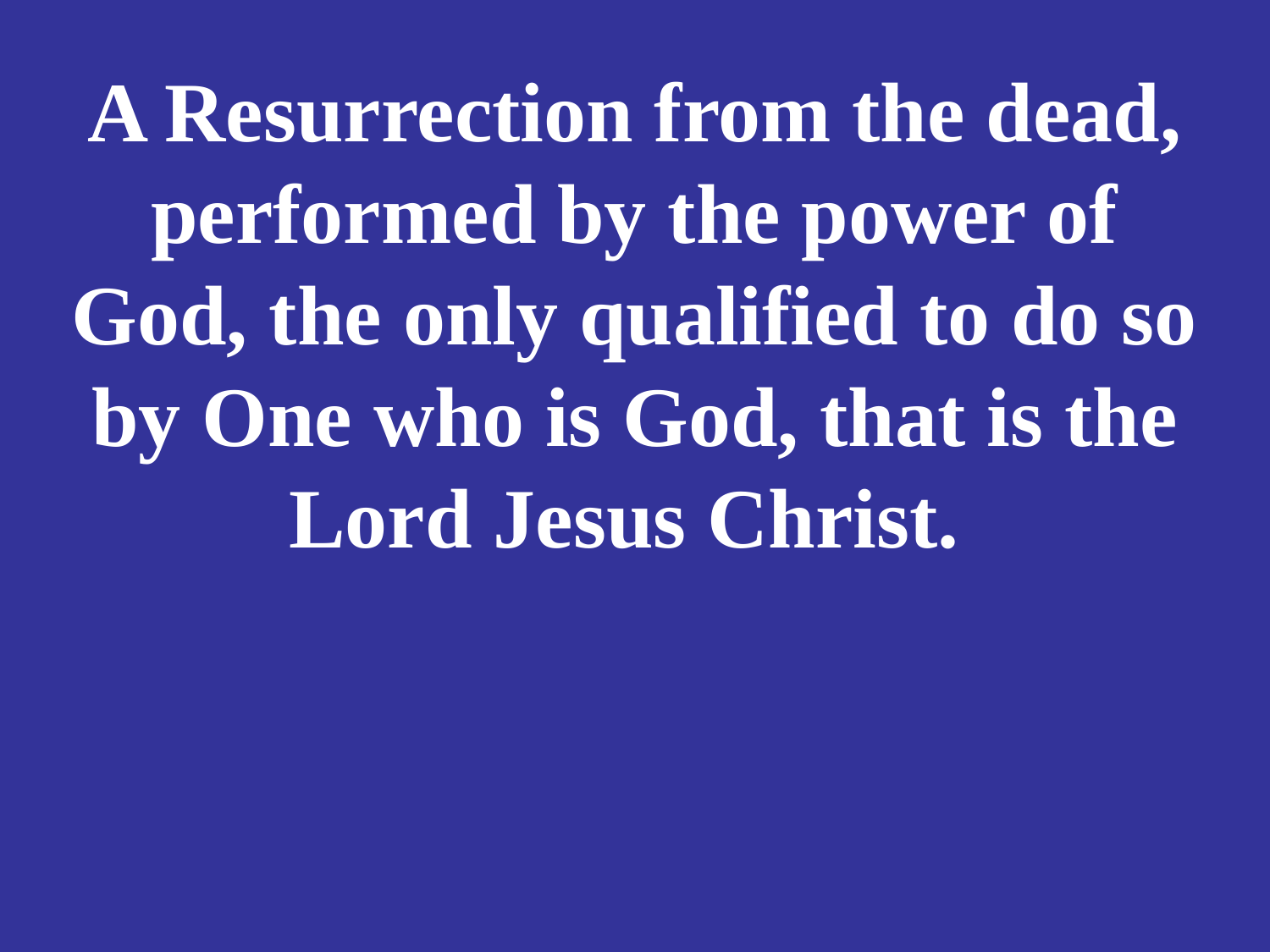

# A Resurrection from the dead, performed by the power of God, the only qualified to do so by One who is God, that is the Lord Jesus Christ.